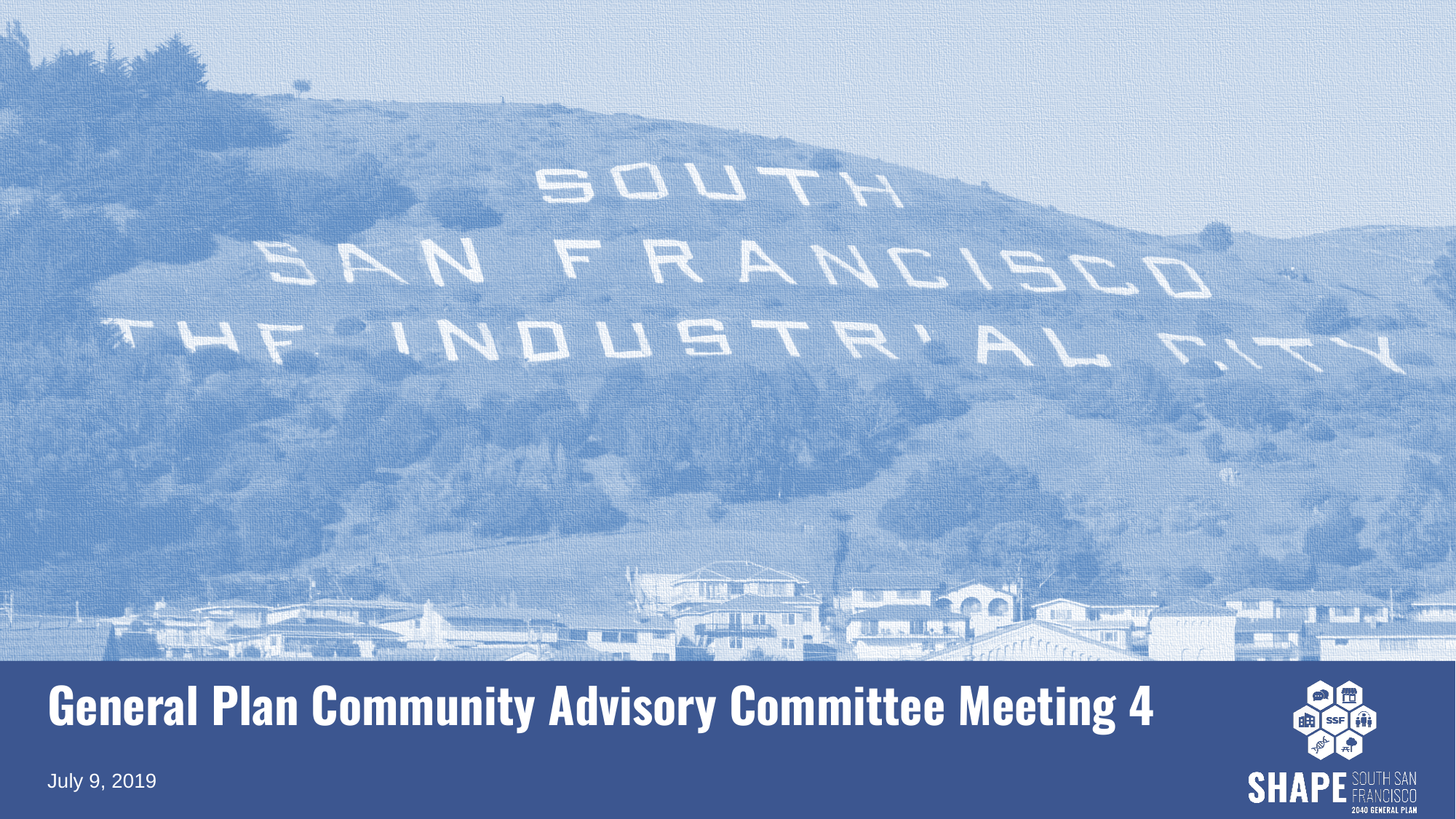

General Plan Community Advisory Committee Meeting 4
July 9, 2019